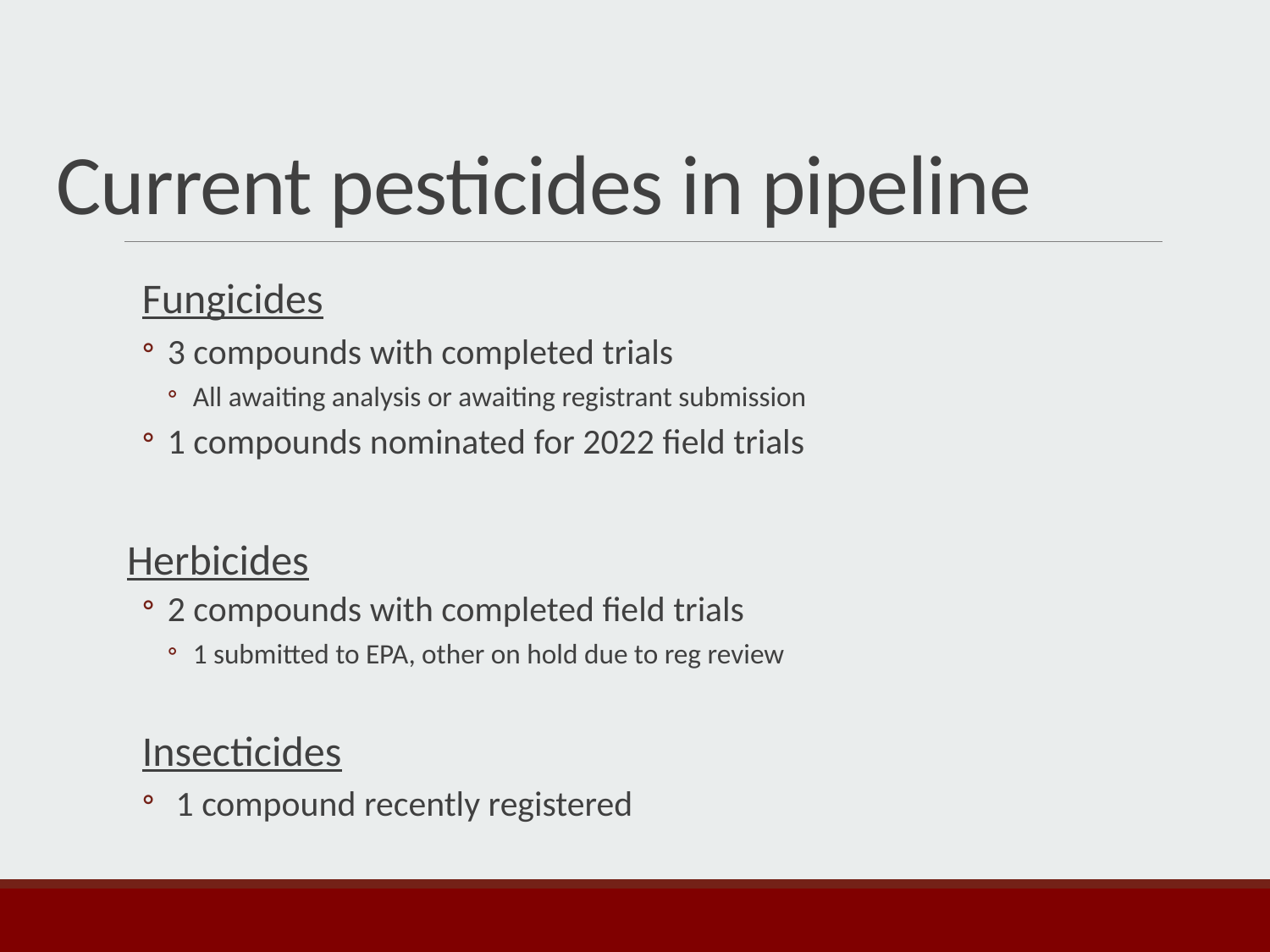

# Current pesticides in pipeline
Fungicides
3 compounds with completed trials
All awaiting analysis or awaiting registrant submission
1 compounds nominated for 2022 field trials

Herbicides
2 compounds with completed field trials
1 submitted to EPA, other on hold due to reg review

Insecticides
 1 compound recently registered